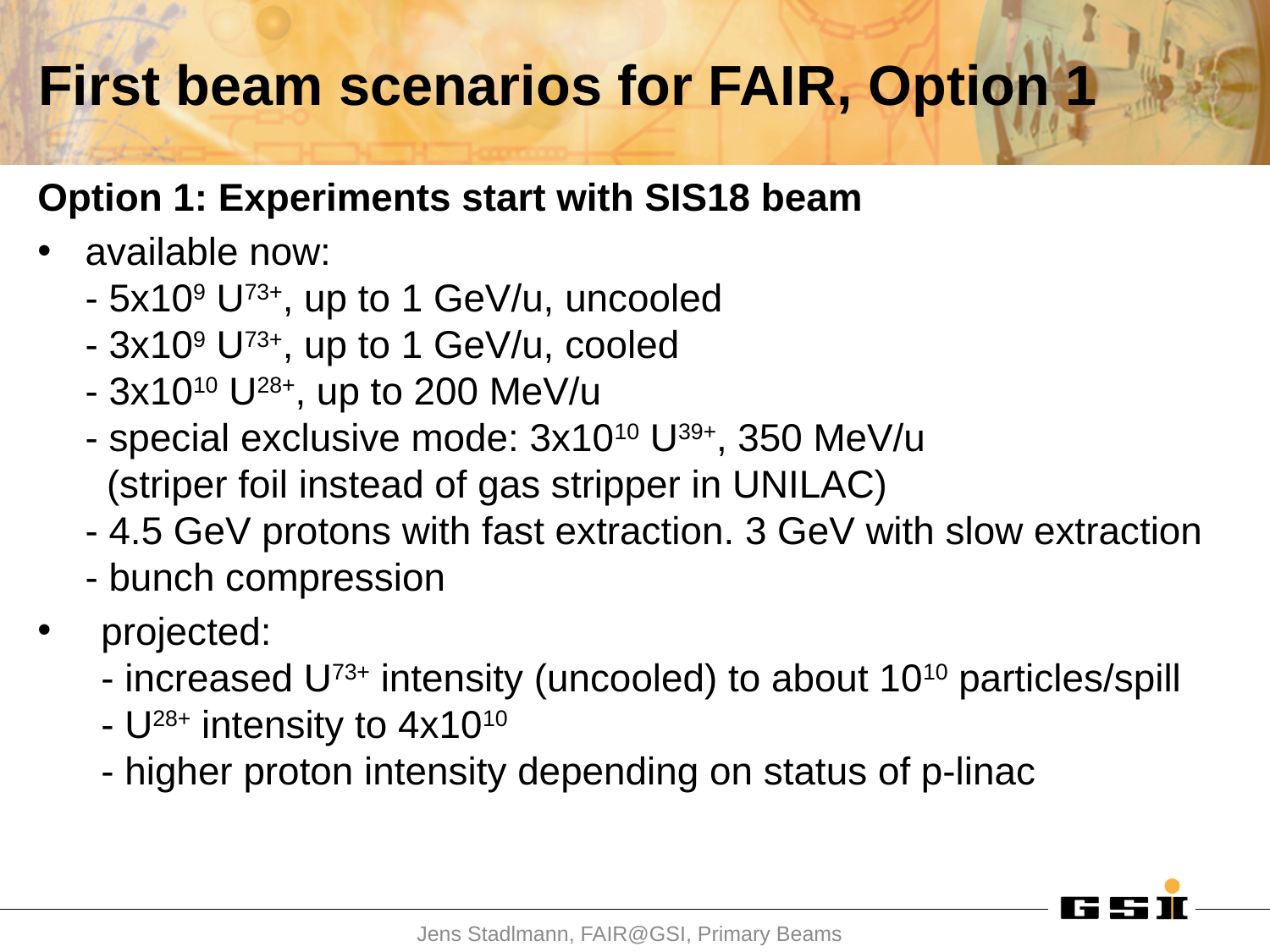

# First beam scenarios for FAIR, Option 1
Option 1: Experiments start with SIS18 beam
available now:
- 5x109 U73+, up to 1 GeV/u, uncooled
- 3x109 U73+, up to 1 GeV/u, cooled
- 3x1010 U28+, up to 200 MeV/u
- special exclusive mode: 3x1010 U39+, 350 MeV/u
  (striper foil instead of gas stripper in UNILAC)
- 4.5 GeV protons with fast extraction. 3 GeV with slow extraction
- bunch compression
projected:
- increased U73+ intensity (uncooled) to about 1010 particles/spill
- U28+ intensity to 4x1010
- higher proton intensity depending on status of p-linac
Jens Stadlmann, FAIR@GSI, Primary Beams